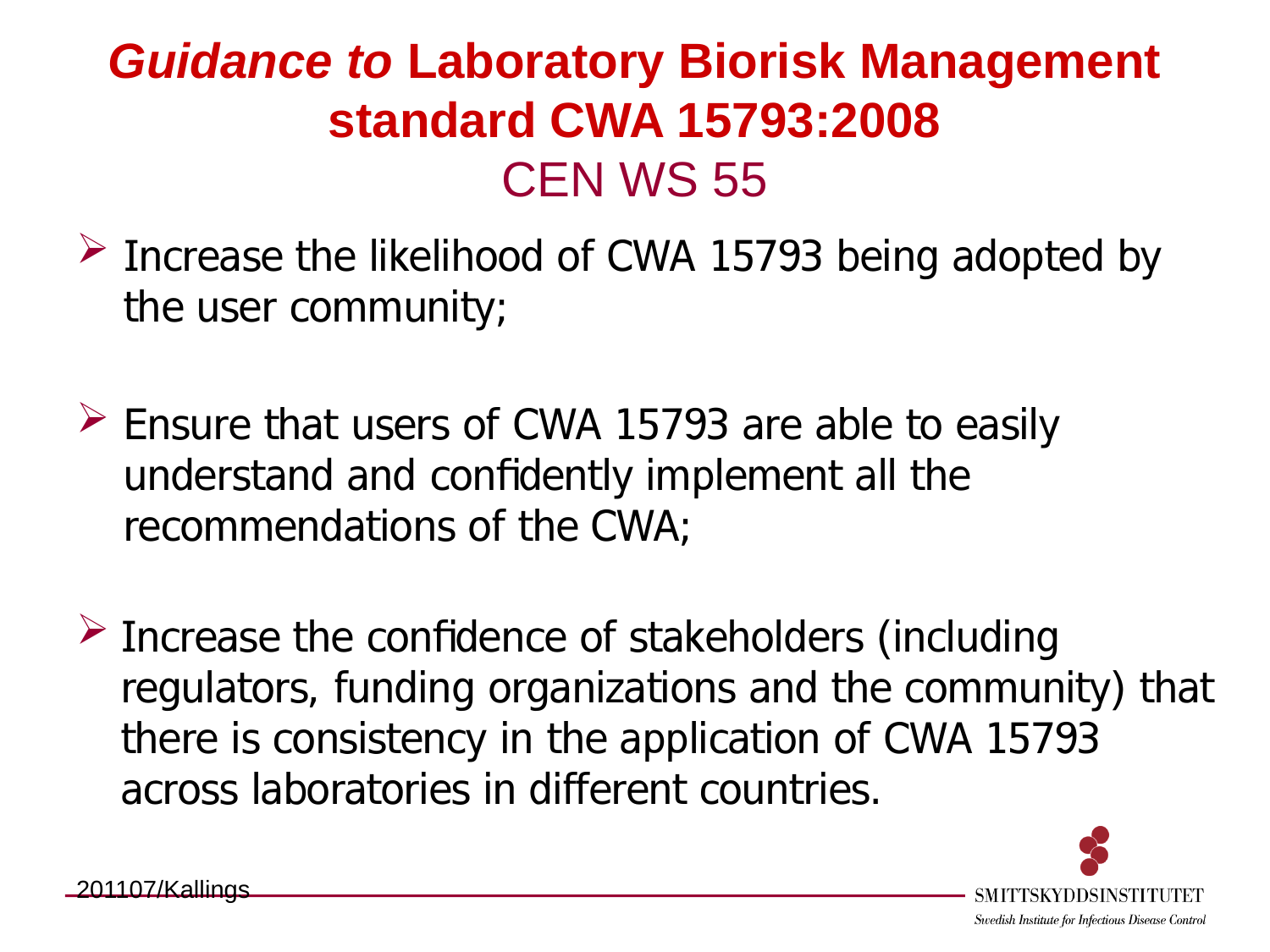

# Guidance to Laboratory Biorisk Management standard CWA 15793:2008 CEN WS 55
Increase the likelihood of CWA 15793 being adopted by the user community;

Ensure that users of CWA 15793 are able to easily understand and confidently implement all the recommendations of the CWA;

Increase the confidence of stakeholders (including regulators, funding organizations and the community) that there is consistency in the application of CWA 15793 across laboratories in different countries.
201107/Kallings